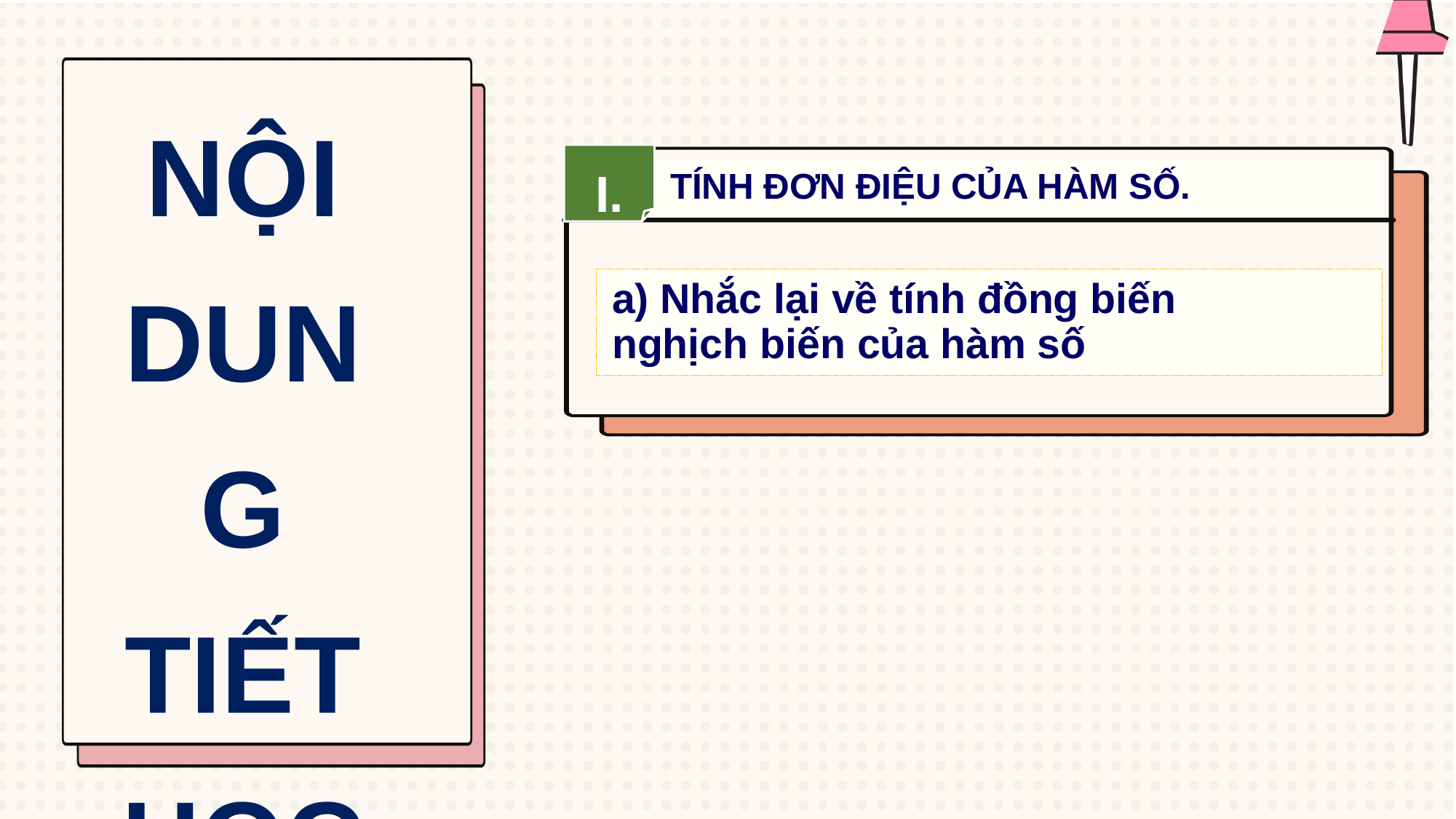

NỘI DUNG TIẾT HỌC

I.

TÍNH ĐƠN ĐIỆU CỦA HÀM SỐ.
a) Nhắc lại về tính đồng biến       nghịch biến của hàm số